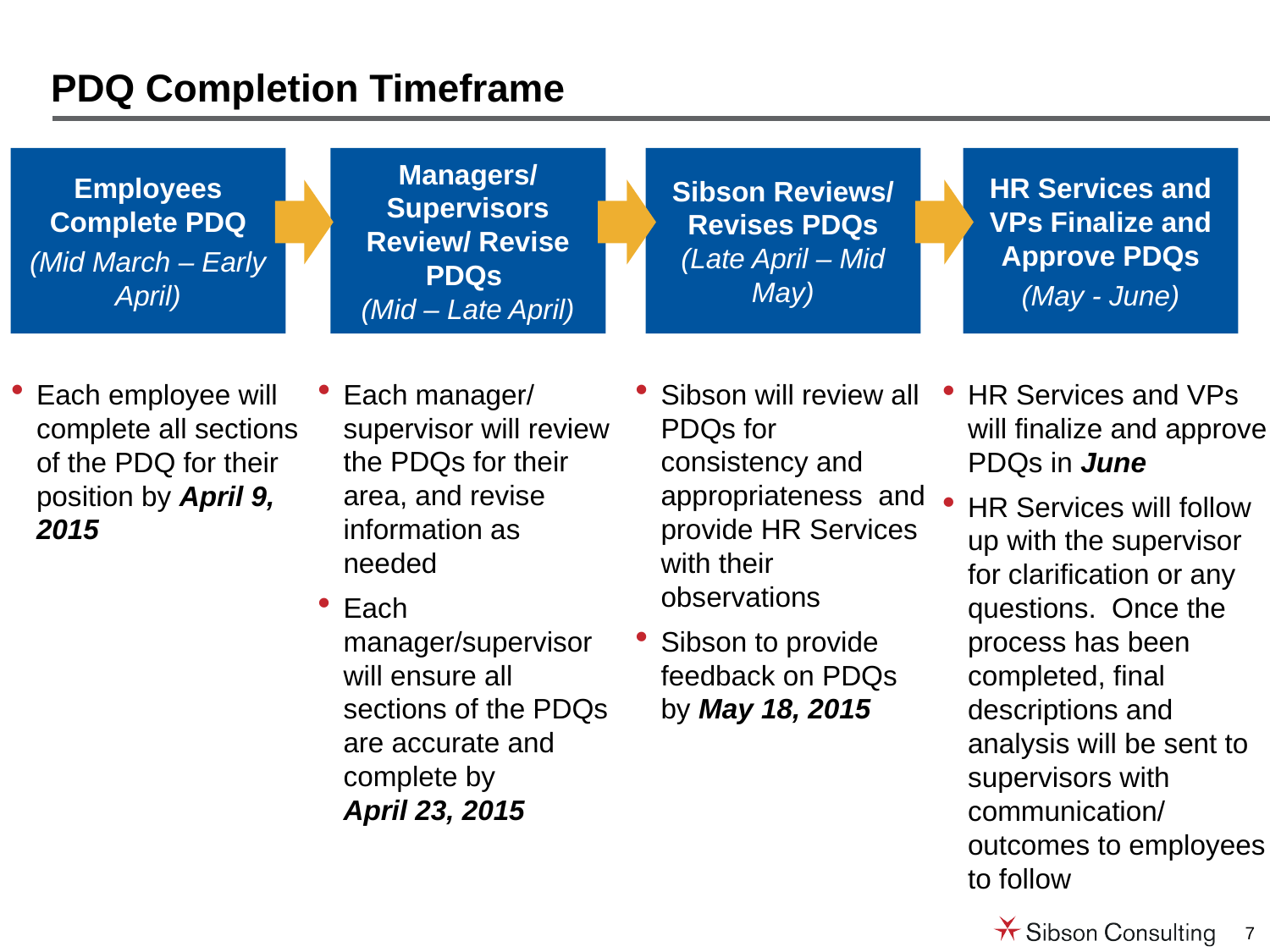

# PDQ Completion Timeframe
Employees Complete PDQ
(Mid March – Early April)
Managers/ Supervisors
Review/ Revise PDQs
(Mid – Late April)
Sibson Reviews/ Revises PDQs
(Late April – Mid May)
HR Services and VPs Finalize and Approve PDQs
(May - June)

Each manager/ supervisor will review the PDQs for their area, and revise information as needed
Each manager/supervisor will ensure all sections of the PDQs are accurate and complete by
April 23, 2015
Sibson will review all PDQs for consistency and appropriateness  and provide HR Services with their observations
Sibson to provide feedback on PDQs by May 18, 2015
Each employee will complete all sections of the PDQ for their position by April 9, 2015
HR Services and VPs will finalize and approve PDQs in June
HR Services will follow up with the supervisor for clarification or any questions.  Once the process has been completed, final descriptions and analysis will be sent to supervisors with communication/ outcomes to employees to follow